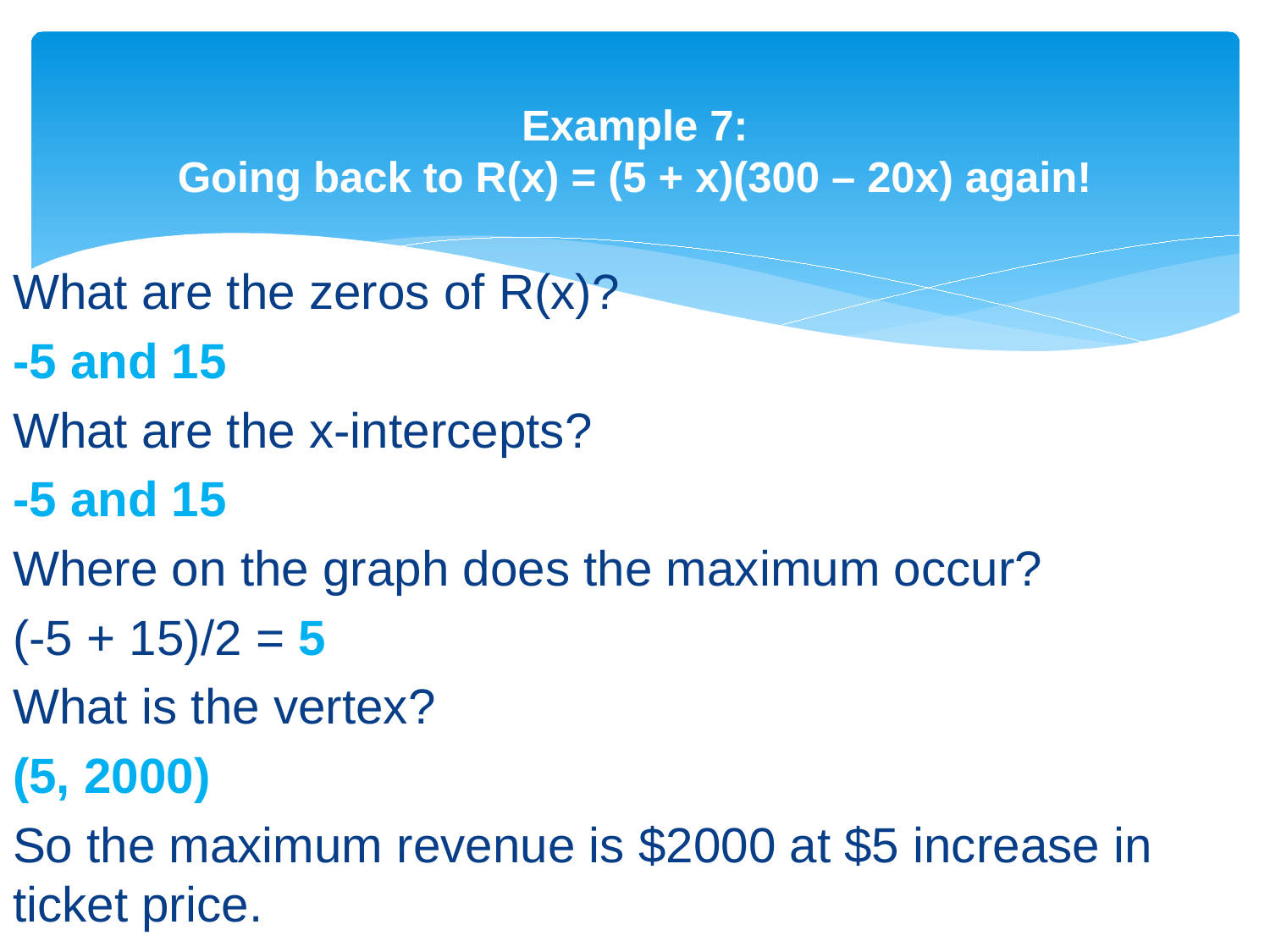

# Example 7: Going back to R(x) = (5 + x)(300 – 20x) again!
What are the zeros of R(x)?
-5 and 15
What are the x-intercepts?
-5 and 15
Where on the graph does the maximum occur?
(-5 + 15)/2 = 5
What is the vertex?
(5, 2000)
So the maximum revenue is $2000 at $5 increase in ticket price.